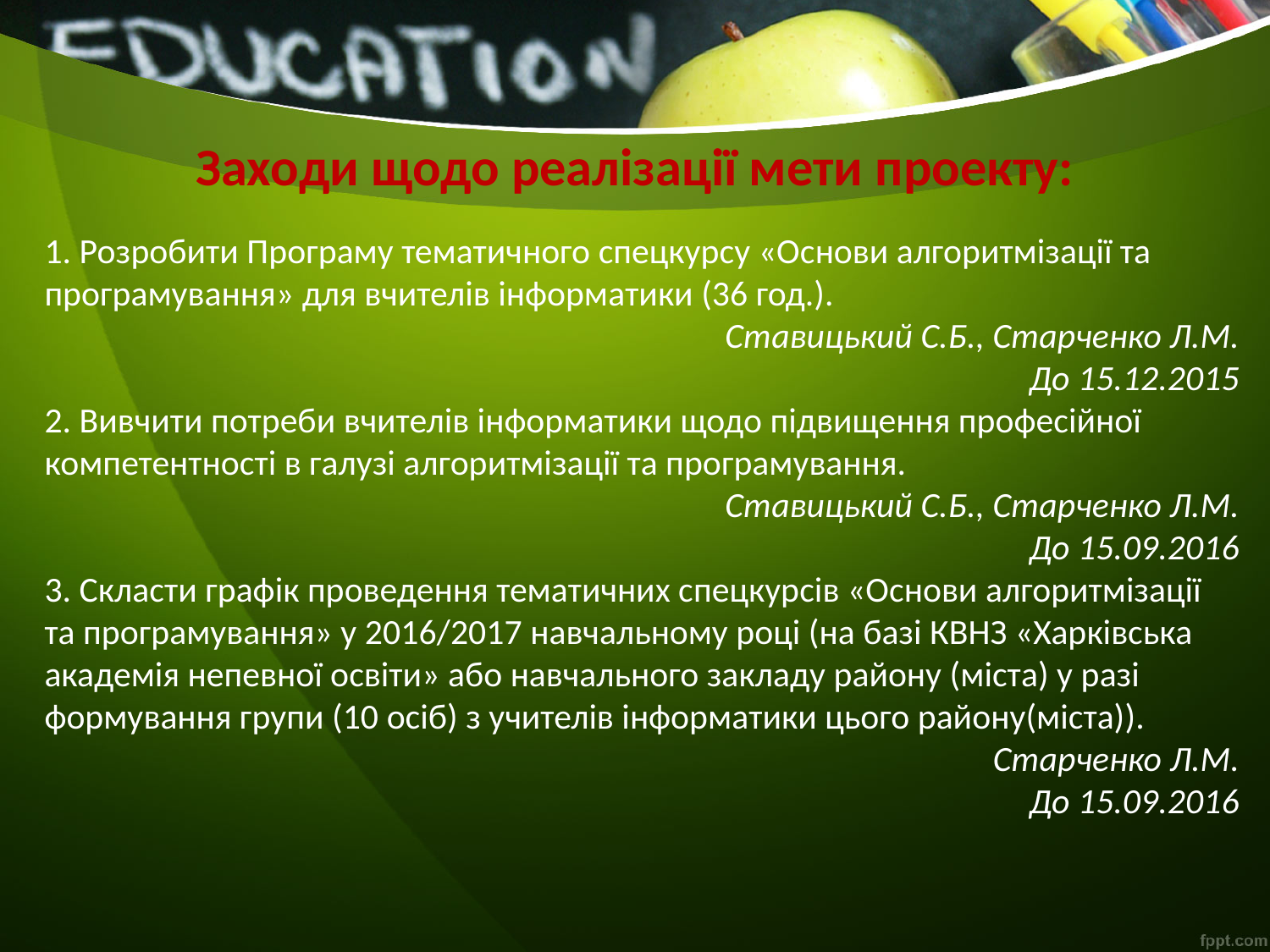

# Заходи щодо реалізації мети проекту:
1. Розробити Програму тематичного спецкурсу «Основи алгоритмізації та програмування» для вчителів інформатики (36 год.).
Ставицький С.Б., Старченко Л.М.
До 15.12.2015
2. Вивчити потреби вчителів інформатики щодо підвищення професійної компетентності в галузі алгоритмізації та програмування.
 Ставицький С.Б., Старченко Л.М.
До 15.09.2016
3. Скласти графік проведення тематичних спецкурсів «Основи алгоритмізації та програмування» у 2016/2017 навчальному році (на базі КВНЗ «Харківська академія непевної освіти» або навчального закладу району (міста) у разі формування групи (10 осіб) з учителів інформатики цього району(міста)).
Старченко Л.М.
До 15.09.2016